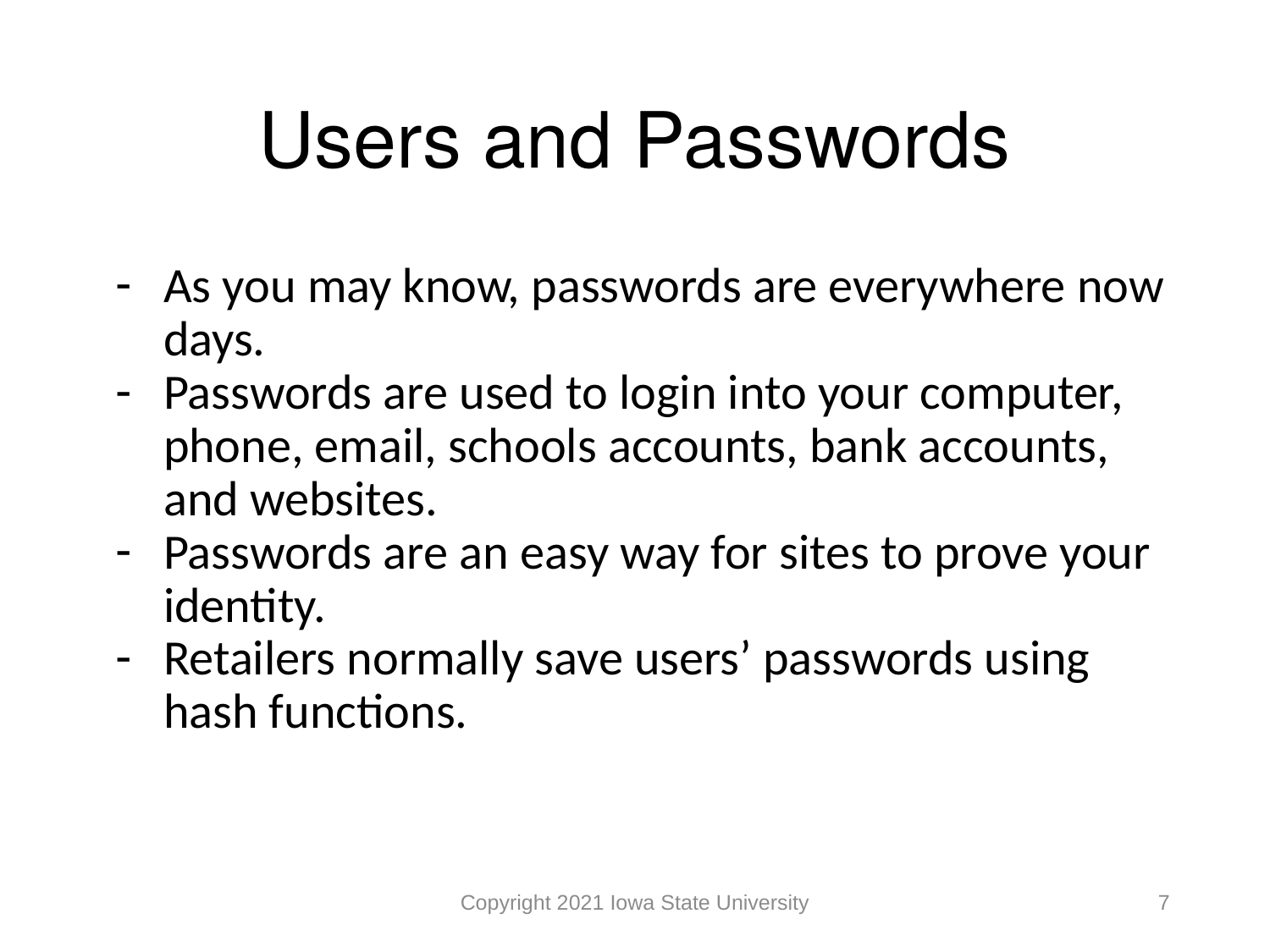

# Users and Passwords
As you may know, passwords are everywhere now days.
Passwords are used to login into your computer, phone, email, schools accounts, bank accounts, and websites.
Passwords are an easy way for sites to prove your identity.
Retailers normally save users’ passwords using hash functions.
Copyright 2021 Iowa State University
7